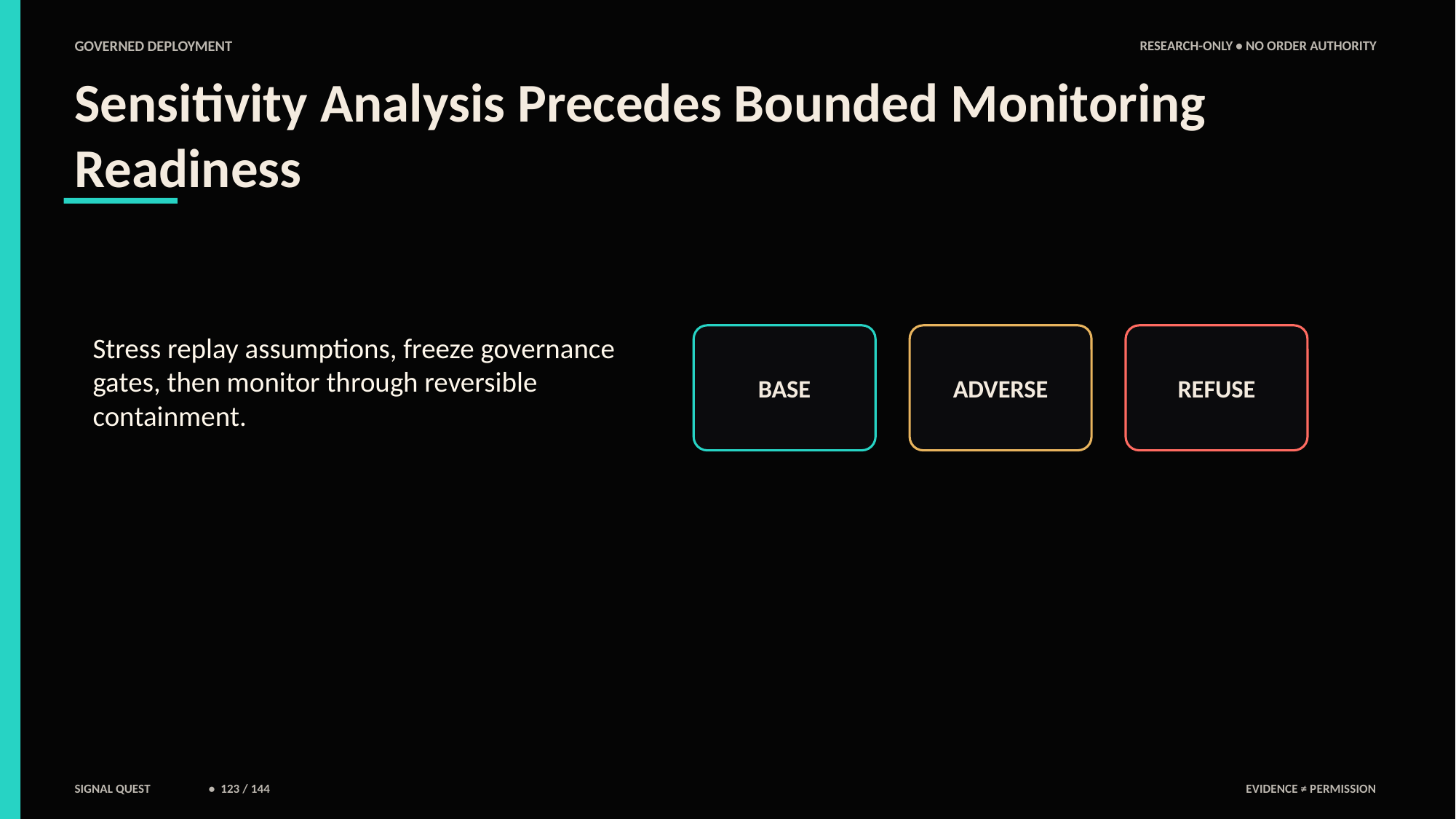

GOVERNED DEPLOYMENT
RESEARCH-ONLY • NO ORDER AUTHORITY
Sensitivity Analysis Precedes Bounded Monitoring Readiness

Stress replay assumptions, freeze governance gates, then monitor through reversible containment.

BASE
ADVERSE
REFUSE

SIGNAL QUEST
•  123 / 144
EVIDENCE ≠ PERMISSION